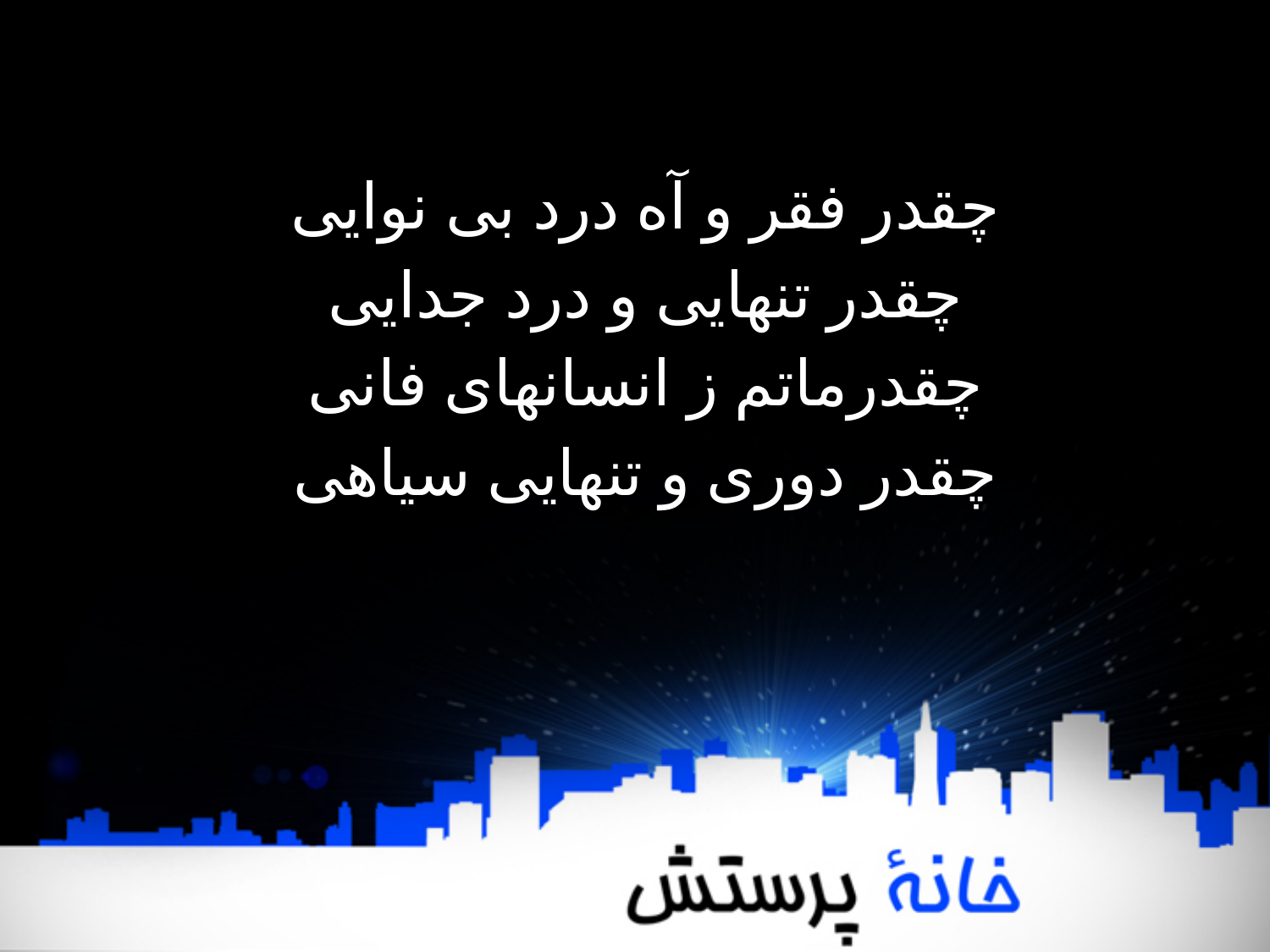

چقدر فقر و آه درد بی نوایی
چقدر تنهایی و درد جدایی
چقدرماتم ز انسانهای فانی
چقدر دوری و تنهایی سیاهی